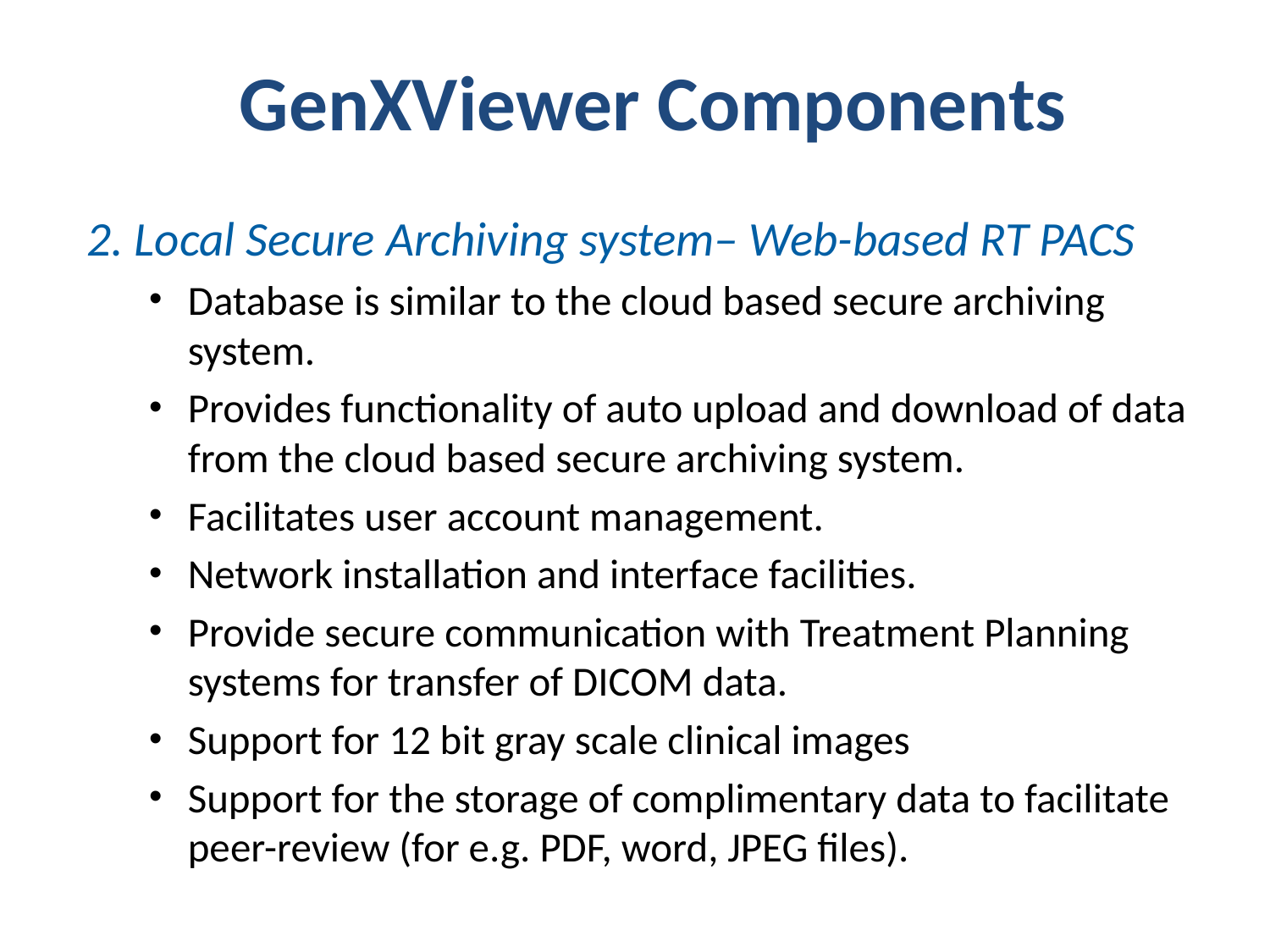

# GenXViewer Components
2. Local Secure Archiving system– Web-based RT PACS
Database is similar to the cloud based secure archiving system.
Provides functionality of auto upload and download of data from the cloud based secure archiving system.
Facilitates user account management.
Network installation and interface facilities.
Provide secure communication with Treatment Planning systems for transfer of DICOM data.
Support for 12 bit gray scale clinical images
Support for the storage of complimentary data to facilitate peer-review (for e.g. PDF, word, JPEG files).